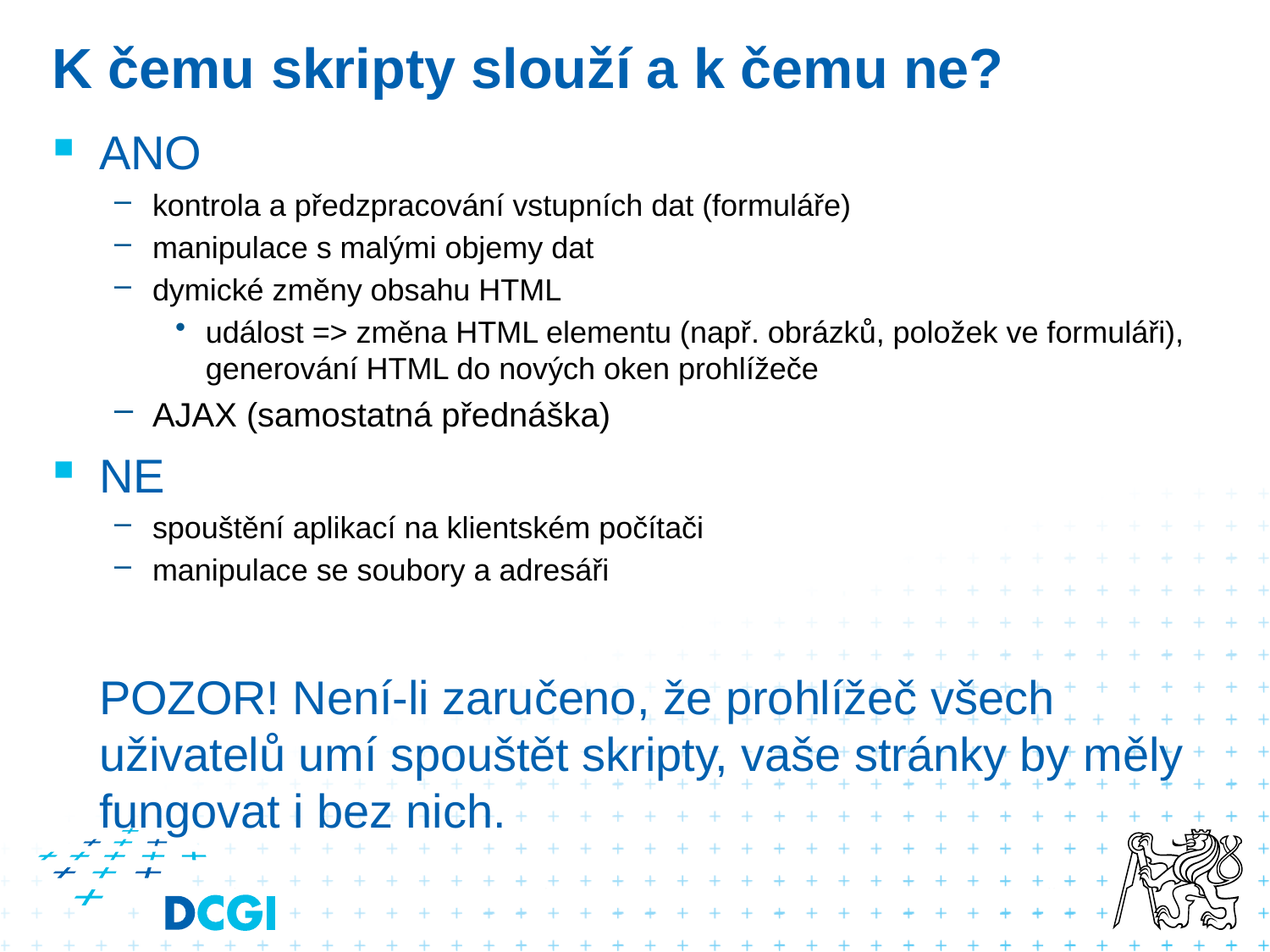

# K čemu skripty slouží a k čemu ne?
ANO
kontrola a předzpracování vstupních dat (formuláře)
manipulace s malými objemy dat
dymické změny obsahu HTML
událost => změna HTML elementu (např. obrázků, položek ve formuláři), generování HTML do nových oken prohlížeče
AJAX (samostatná přednáška)
NE
spouštění aplikací na klientském počítači
manipulace se soubory a adresáři

	POZOR! Není-li zaručeno, že prohlížeč všech uživatelů umí spouštět skripty, vaše stránky by měly fungovat i bez nich.